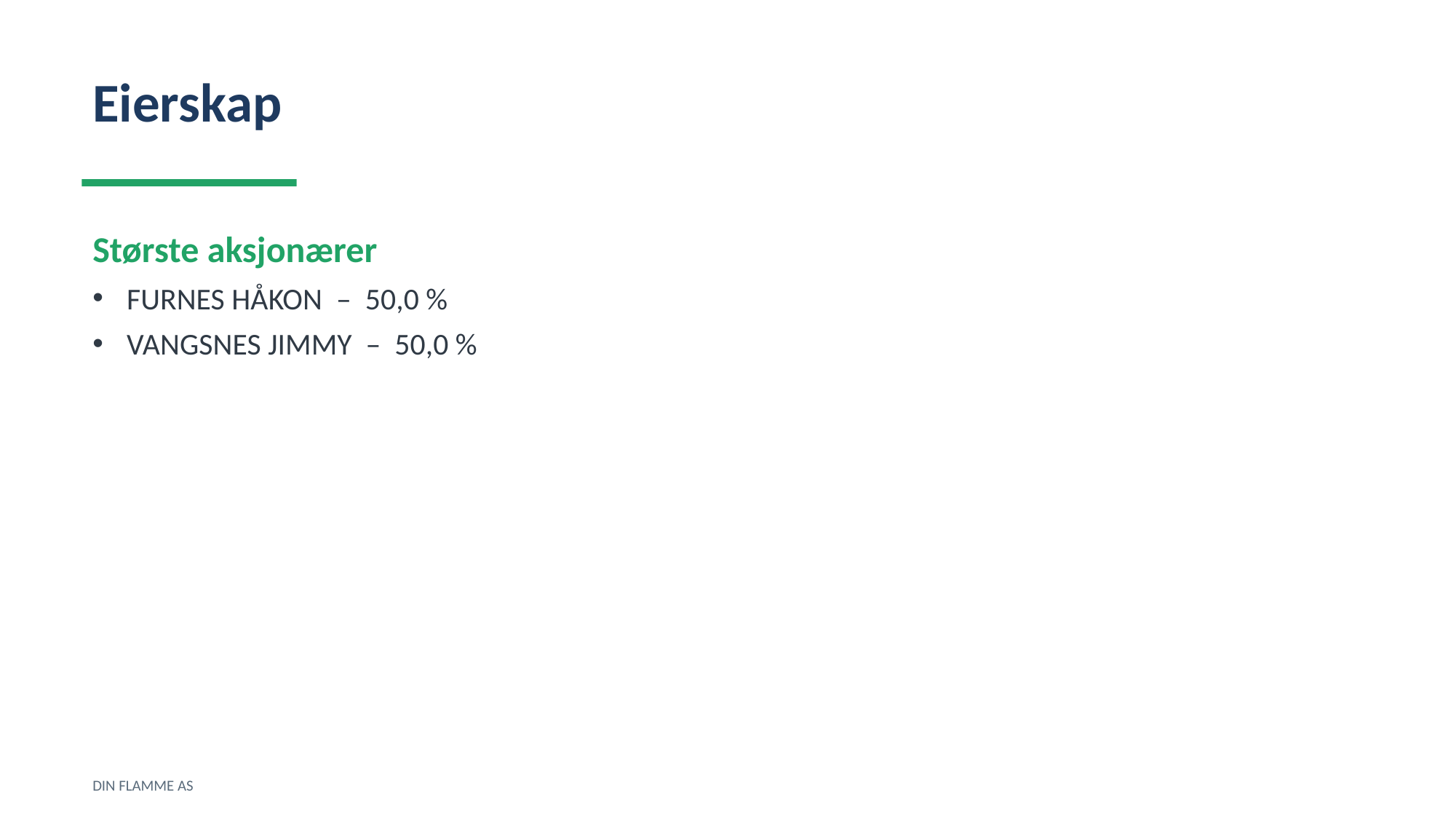

Eierskap

Største aksjonærer
FURNES HÅKON  –  50,0 %
VANGSNES JIMMY  –  50,0 %
DIN FLAMME AS